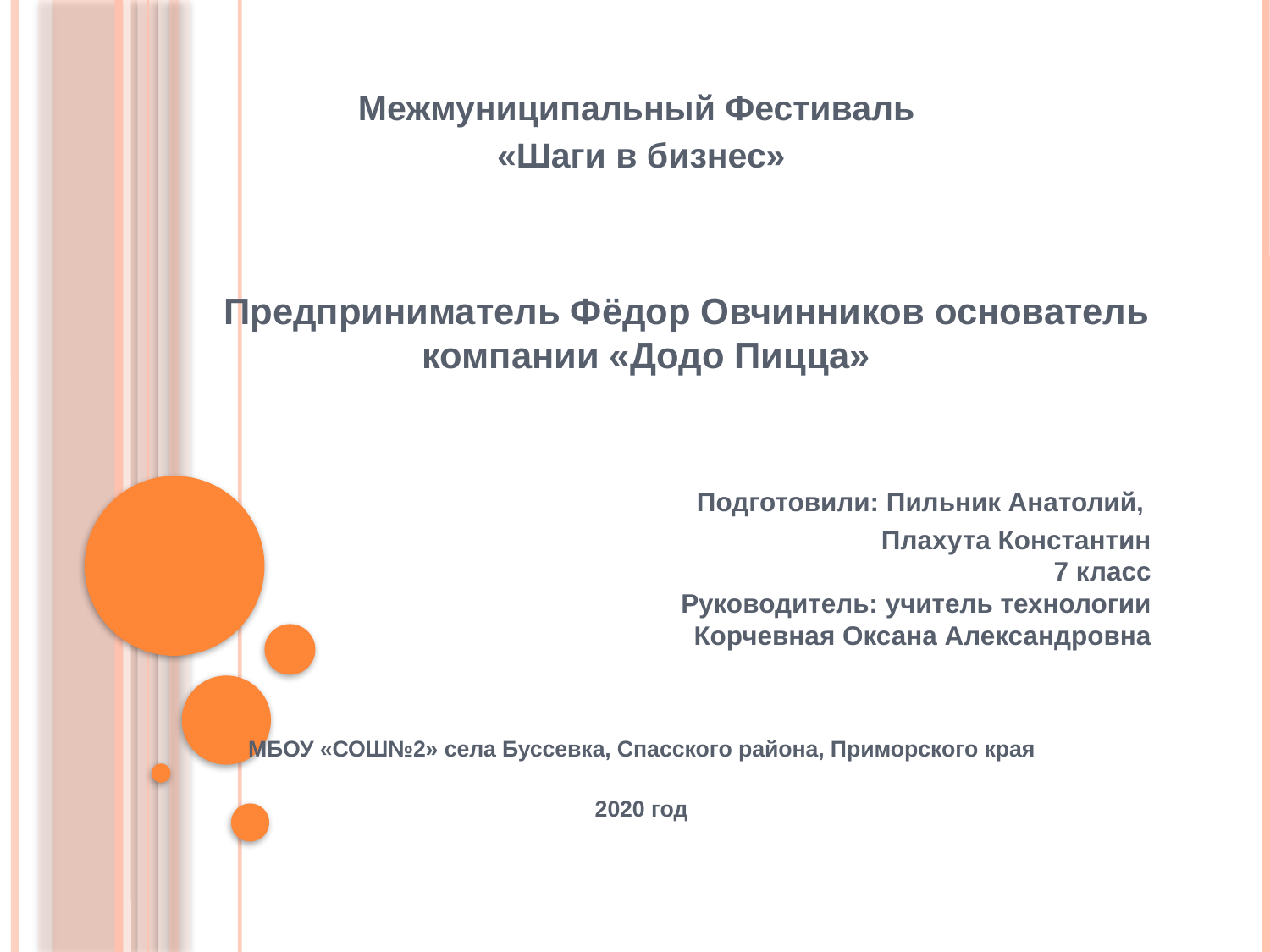

#
Межмуниципальный Фестиваль
«Шаги в бизнес»

                  Предприниматель Фёдор Овчинников основатель  компании «Додо Пицца»

Подготовили: Пильник Анатолий,
Плахута Константин
7 класс
Руководитель: учитель технологии
 Корчевная Оксана Александровна

МБОУ «СОШ№2» села Буссевка, Спасского района, Приморского края
2020 год